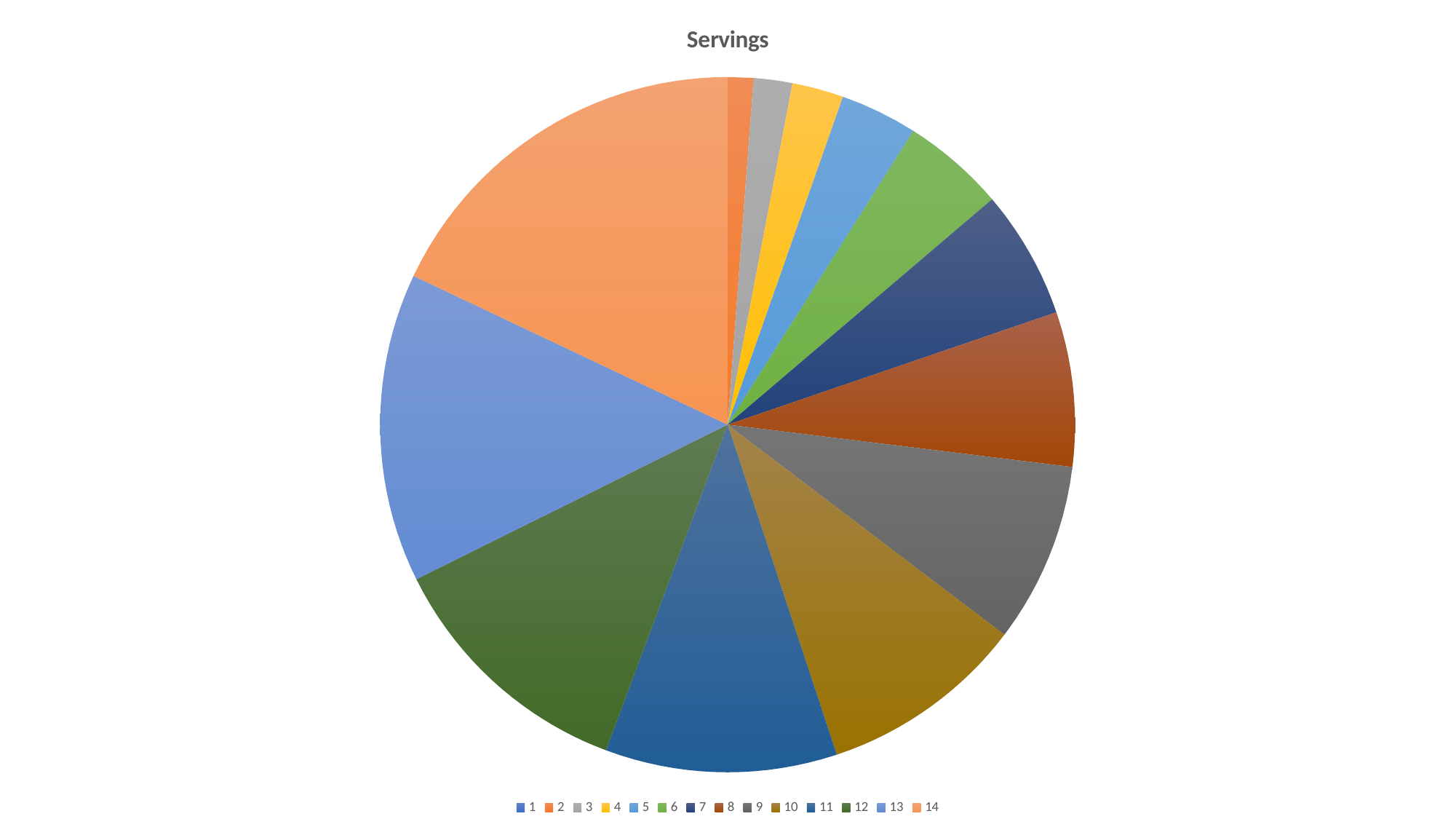

### Chart:

| Category | Servings | Male | Female | Non-Binary |
|---|---|---|---|---|